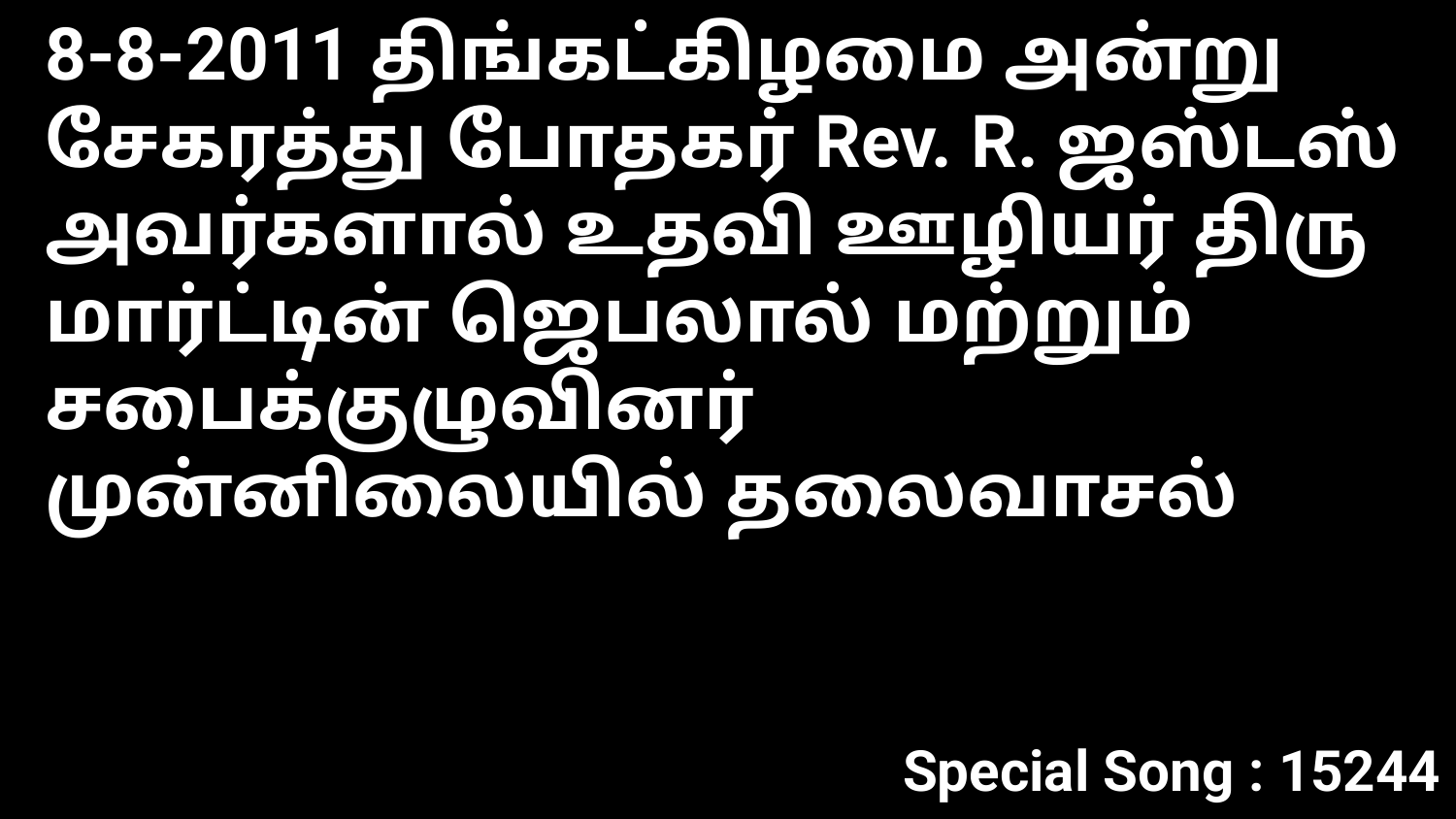

8-8-2011 திங்கட்கிழமை அன்று சேகரத்து போதகர் Rev. R. ஜஸ்டஸ் அவர்களால் உதவி ஊழியர் திரு மார்ட்டின் ஜெபலால் மற்றும் சபைக்குழுவினர் முன்னிலையில் தலைவாசல்

Special Song : 15244